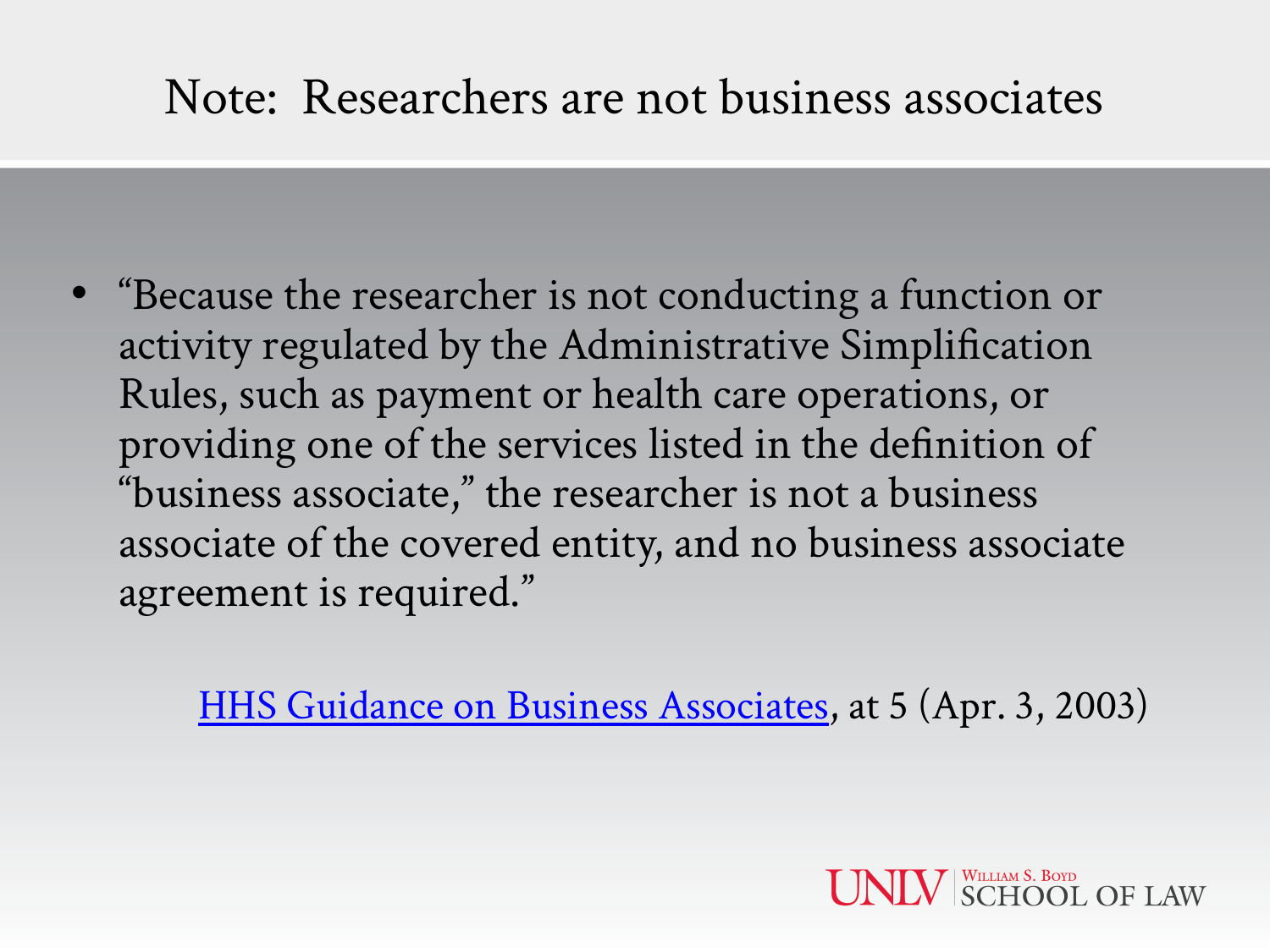

# Note:  Researchers are not business associates
“Because the researcher is not conducting a function or activity regulated by the Administrative Simplification Rules, such as payment or health care operations, or providing one of the services listed in the definition of “business associate,” the researcher is not a business associate of the covered entity, and no business associate agreement is required.”

	HHS Guidance on Business Associates, at 5 (Apr. 3, 2003)